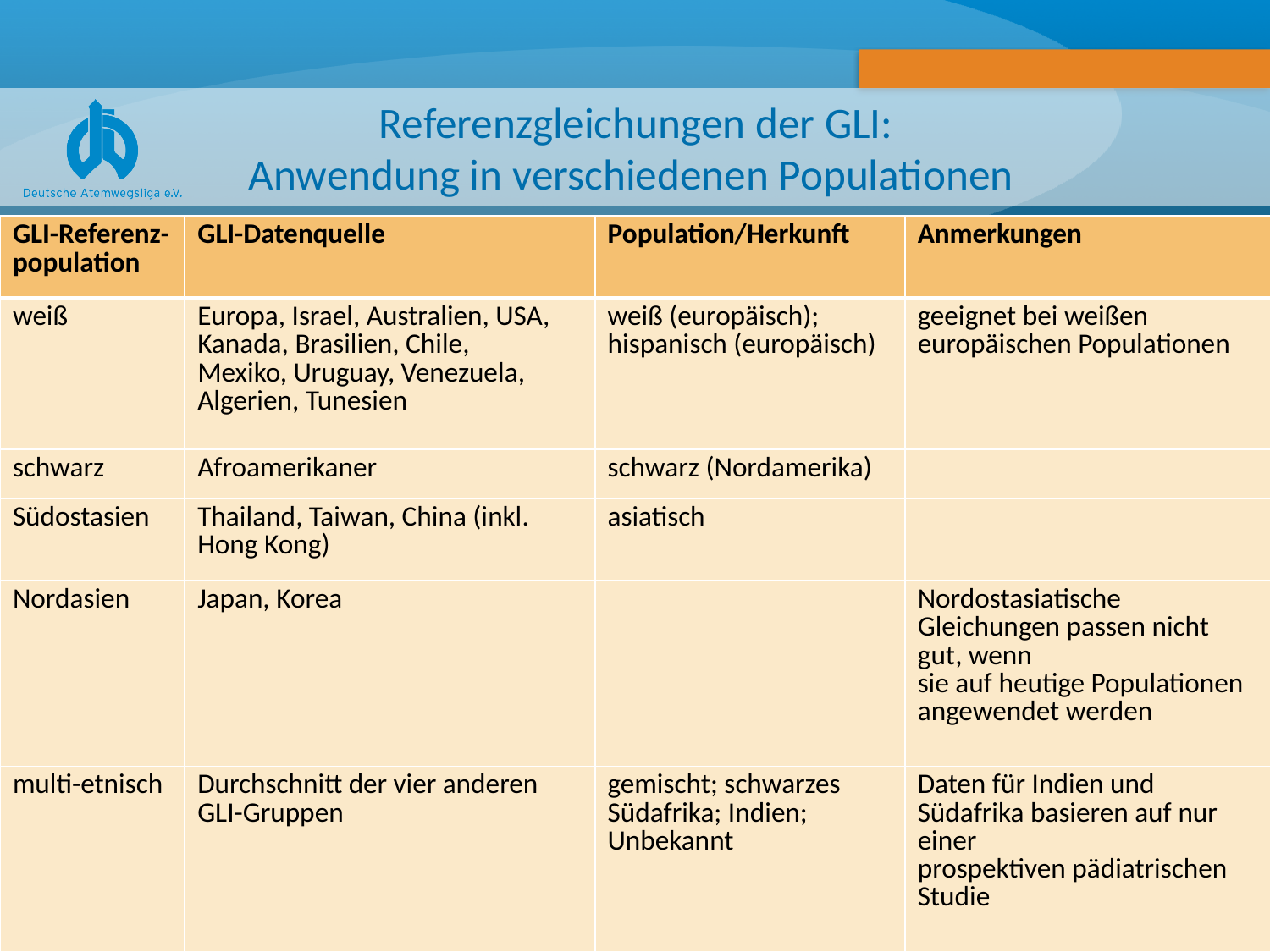

# Referenzgleichungen der GLI: Anwendung in verschiedenen Populationen
| GLI-Referenz-population | GLI-Datenquelle | Population/Herkunft | Anmerkungen |
| --- | --- | --- | --- |
| weiß | Europa, Israel, Australien, USA, Kanada, Brasilien, Chile, Mexiko, Uruguay, Venezuela, Algerien, Tunesien | weiß (europäisch); hispanisch (europäisch) | geeignet bei weißen europäischen Populationen |
| schwarz | Afroamerikaner | schwarz (Nordamerika) |  |
| Südostasien | Thailand, Taiwan, China (inkl. Hong Kong) | asiatisch |  |
| Nordasien | Japan, Korea |  | Nordostasiatische Gleichungen passen nicht gut, wenn sie auf heutige Populationen angewendet werden |
| multi-etnisch | Durchschnitt der vier anderen GLI-Gruppen | gemischt; schwarzes Südafrika; Indien; Unbekannt | Daten für Indien und Südafrika basieren auf nur einer prospektiven pädiatrischen Studie |